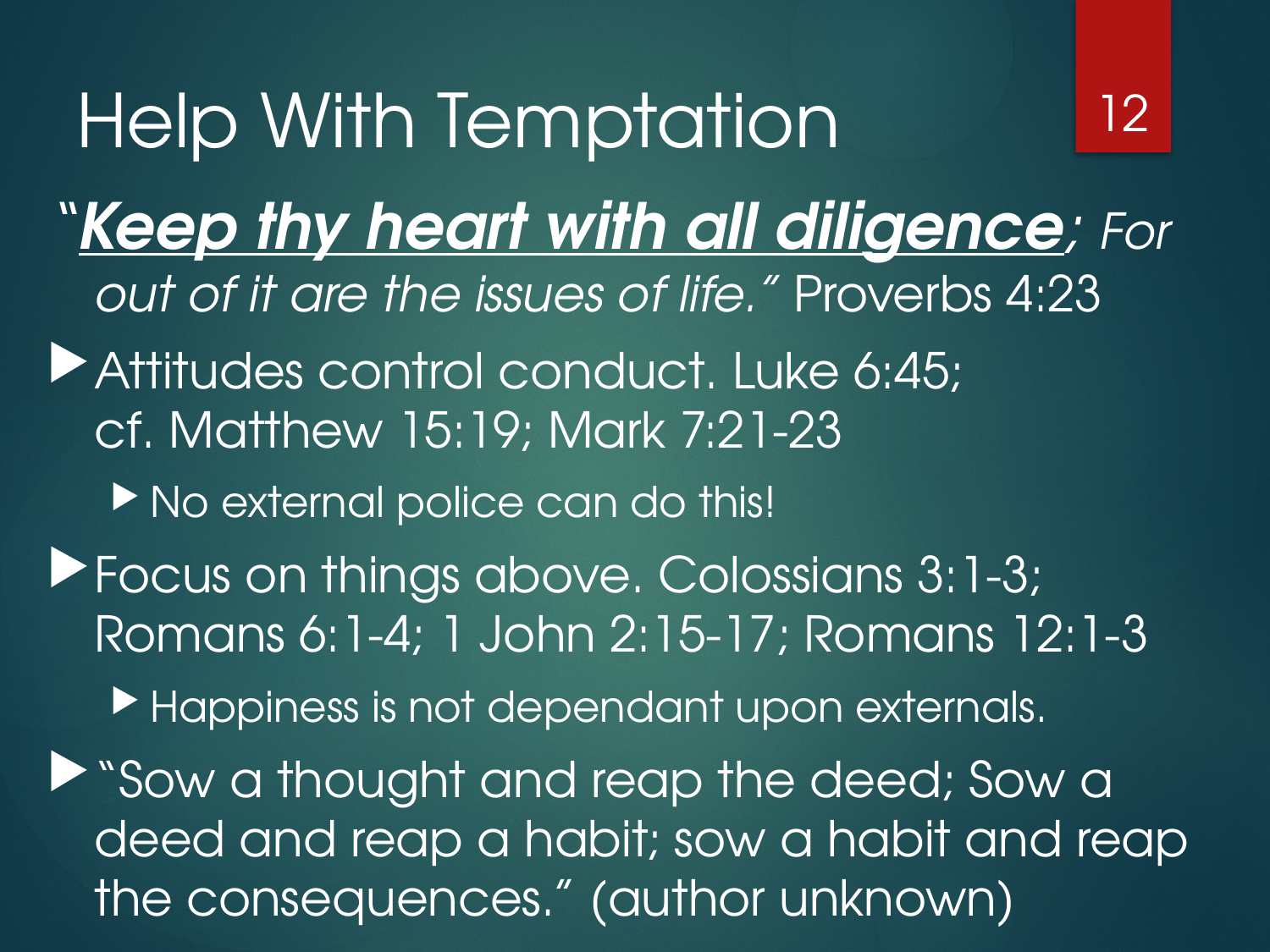

12
# Help With Temptation
“Keep thy heart with all diligence; For out of it are the issues of life.” Proverbs 4:23
Attitudes control conduct. Luke 6:45;
cf. Matthew 15:19; Mark 7:21-23
No external police can do this!
Focus on things above. Colossians 3:1-3; Romans 6:1-4; 1 John 2:15-17; Romans 12:1-3
Happiness is not dependant upon externals.
“Sow a thought and reap the deed; Sow a deed and reap a habit; sow a habit and reap the consequences.” (author unknown)